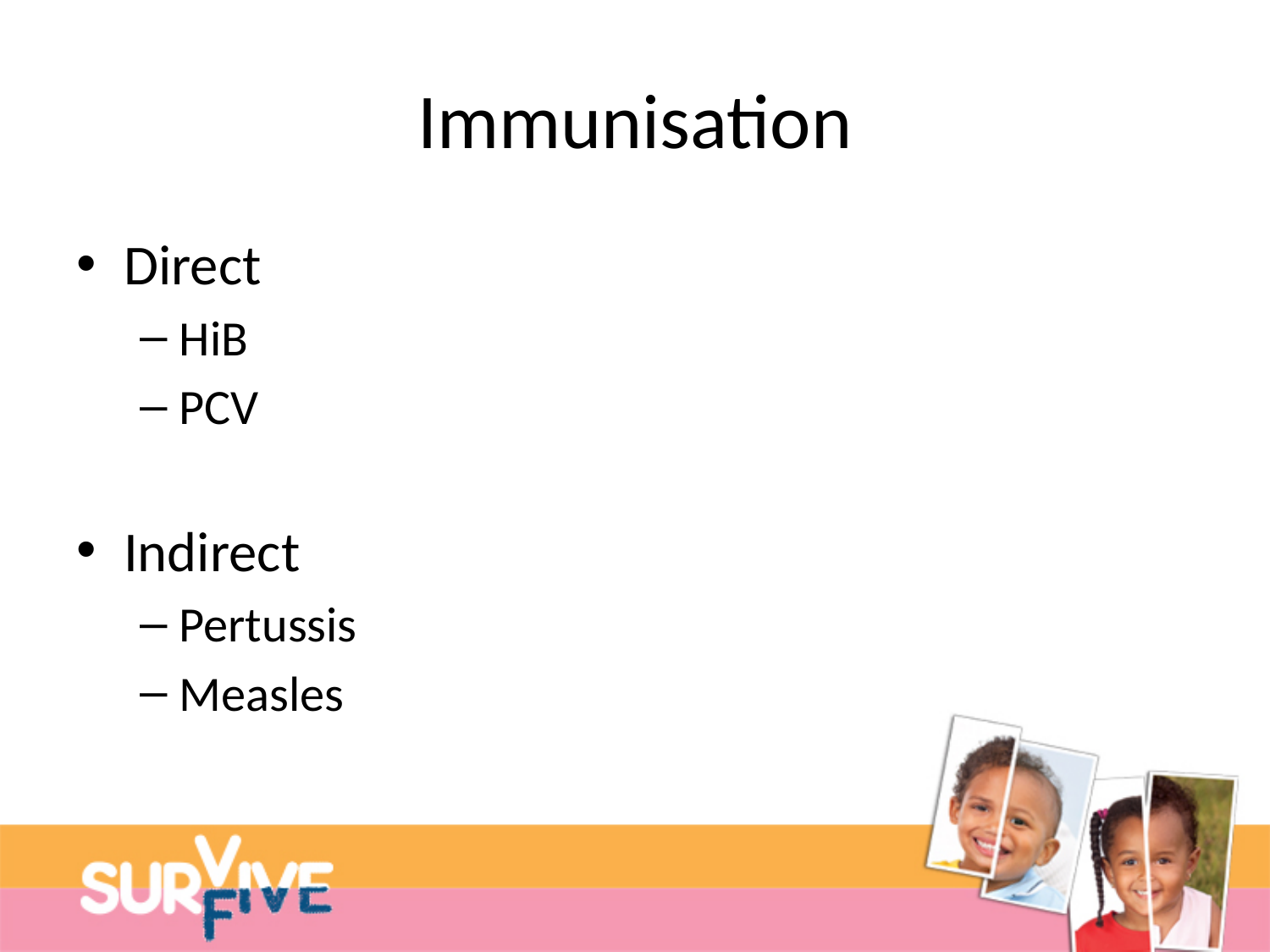

# Immunisation
Direct
HiB
PCV

Indirect
Pertussis
Measles